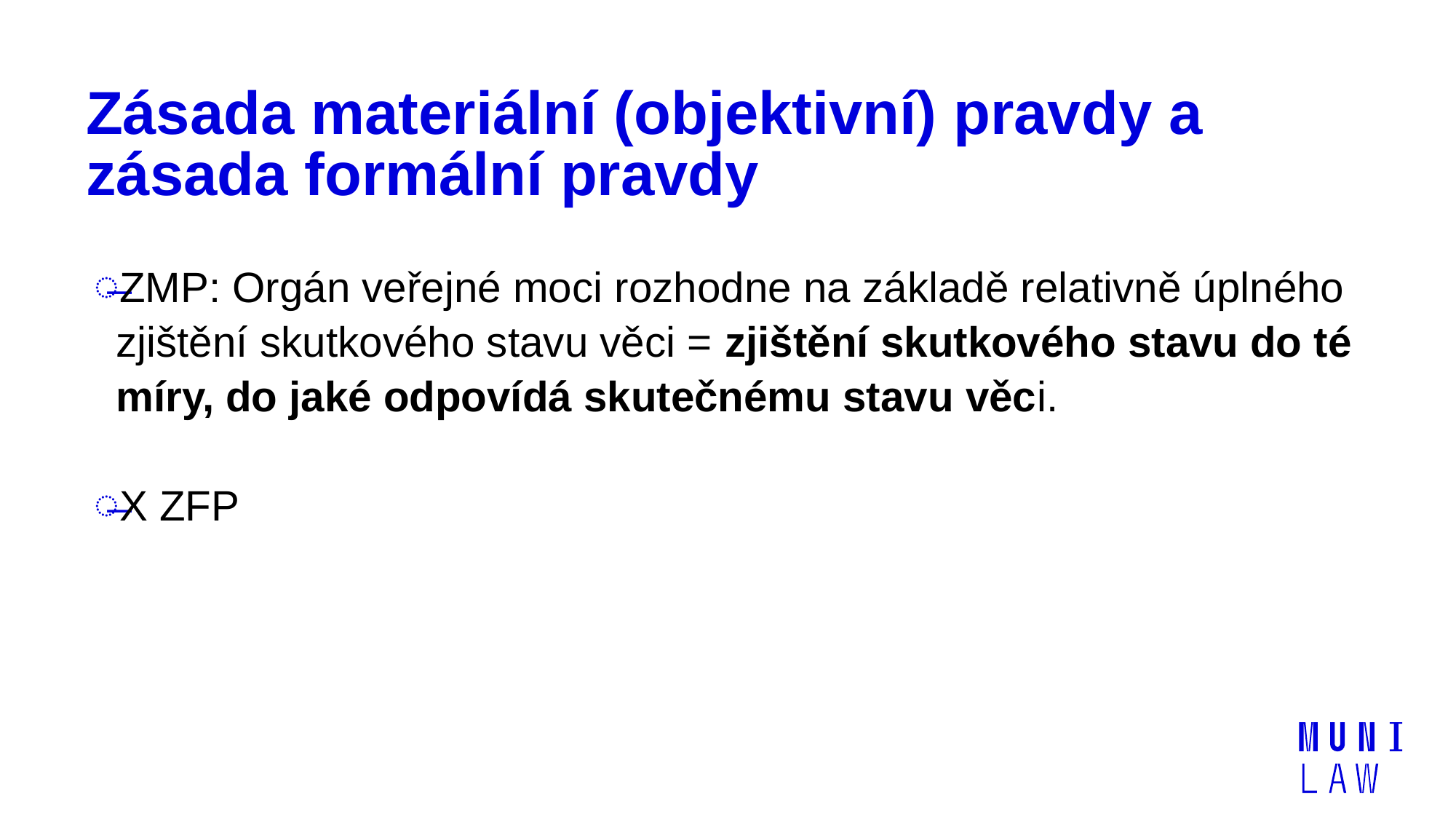

# Zásada materiální (objektivní) pravdy a zásada formální pravdy

ZMP: Orgán veřejné moci rozhodne na základě relativně úplného zjištění skutkového stavu věci = zjištění skutkového stavu do té míry, do jaké odpovídá skutečnému stavu věci.

X ZFP